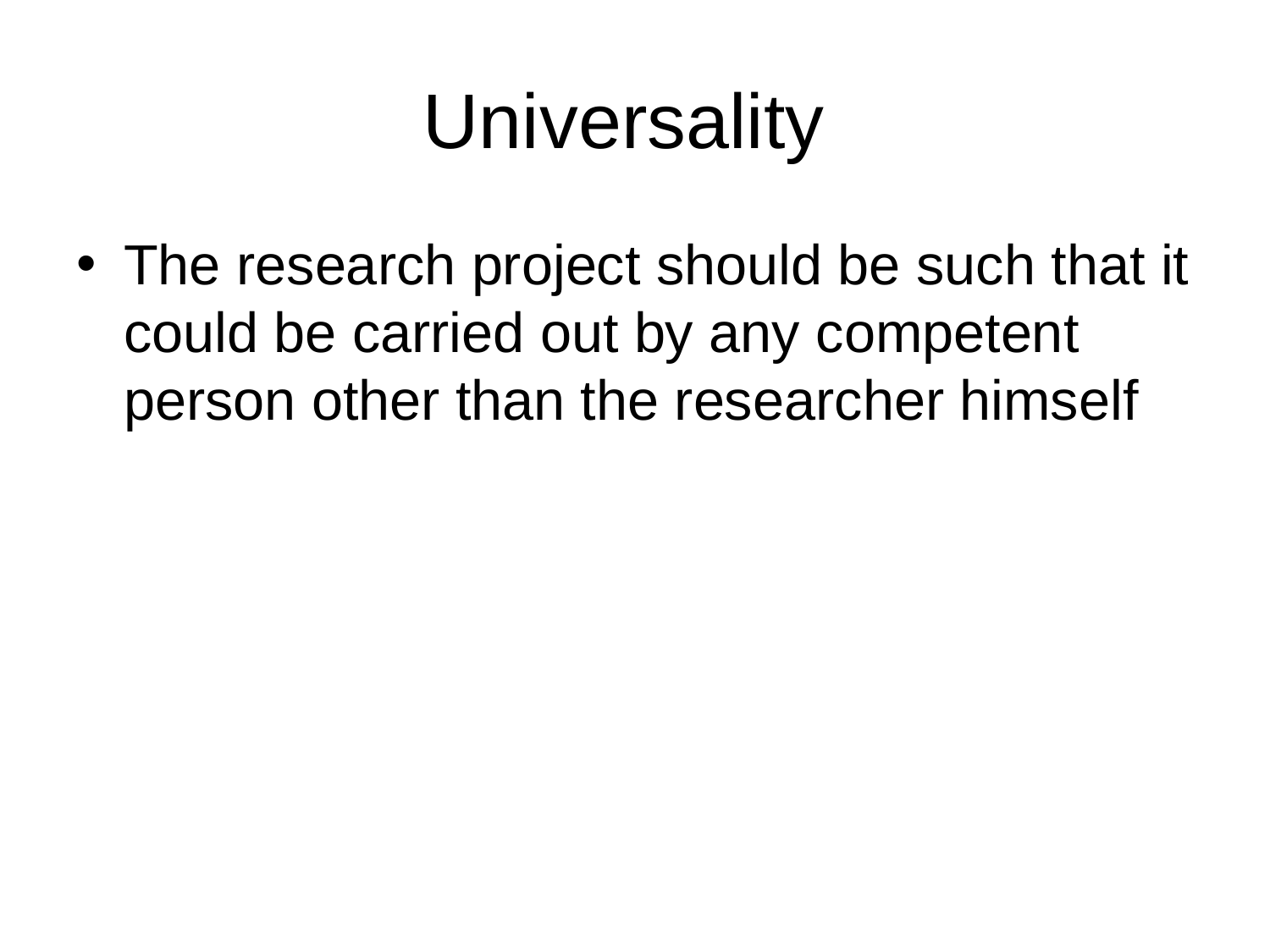

# Universality
The research project should be such that it could be carried out by any competent person other than the researcher himself